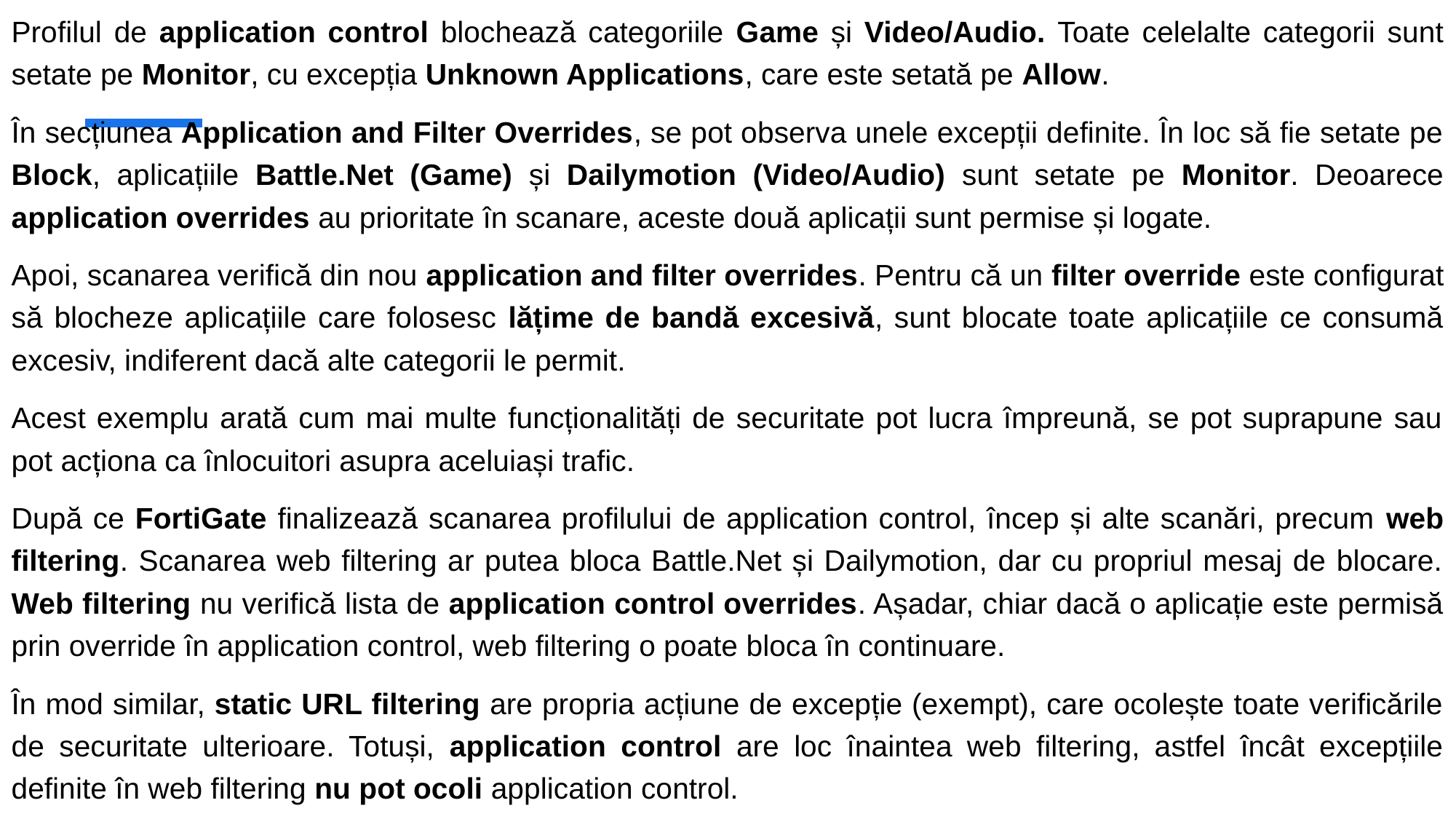

Profilul de application control blochează categoriile Game și Video/Audio. Toate celelalte categorii sunt setate pe Monitor, cu excepția Unknown Applications, care este setată pe Allow.
În secțiunea Application and Filter Overrides, se pot observa unele excepții definite. În loc să fie setate pe Block, aplicațiile Battle.Net (Game) și Dailymotion (Video/Audio) sunt setate pe Monitor. Deoarece application overrides au prioritate în scanare, aceste două aplicații sunt permise și logate.
Apoi, scanarea verifică din nou application and filter overrides. Pentru că un filter override este configurat să blocheze aplicațiile care folosesc lățime de bandă excesivă, sunt blocate toate aplicațiile ce consumă excesiv, indiferent dacă alte categorii le permit.
Acest exemplu arată cum mai multe funcționalități de securitate pot lucra împreună, se pot suprapune sau pot acționa ca înlocuitori asupra aceluiași trafic.
După ce FortiGate finalizează scanarea profilului de application control, încep și alte scanări, precum web filtering. Scanarea web filtering ar putea bloca Battle.Net și Dailymotion, dar cu propriul mesaj de blocare. Web filtering nu verifică lista de application control overrides. Așadar, chiar dacă o aplicație este permisă prin override în application control, web filtering o poate bloca în continuare.
În mod similar, static URL filtering are propria acțiune de excepție (exempt), care ocolește toate verificările de securitate ulterioare. Totuși, application control are loc înaintea web filtering, astfel încât excepțiile definite în web filtering nu pot ocoli application control.